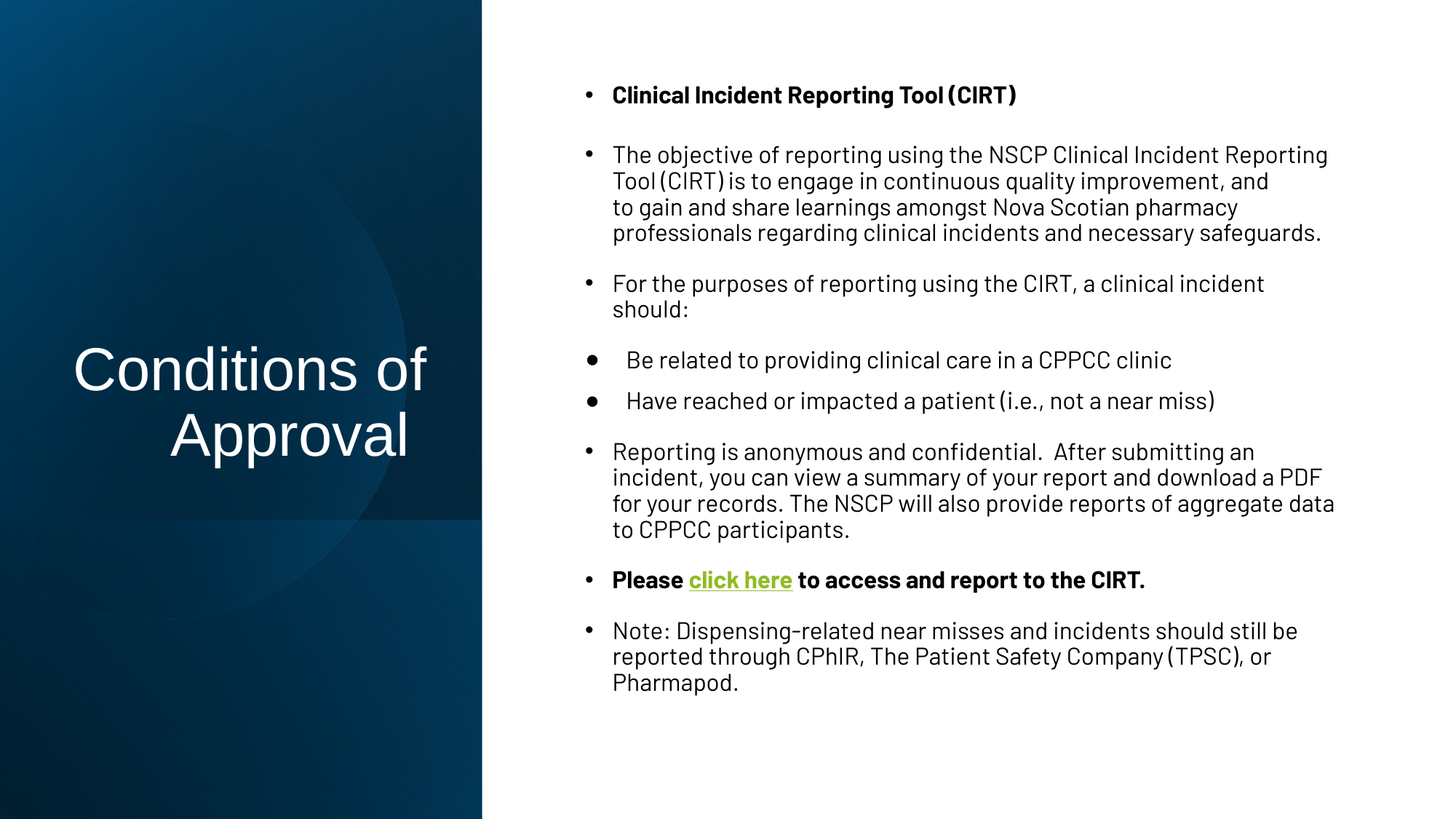

# Conditions of Approval
Clinical Incident Reporting Tool (CIRT)
The objective of reporting using the NSCP Clinical Incident Reporting Tool (CIRT) is to engage in continuous quality improvement, and to gain and share learnings amongst Nova Scotian pharmacy professionals regarding clinical incidents and necessary safeguards.
For the purposes of reporting using the CIRT, a clinical incident should:
Be related to providing clinical care in a CPPCC clinic
Have reached or impacted a patient (i.e., not a near miss)
Reporting is anonymous and confidential.  After submitting an incident, you can view a summary of your report and download a PDF for your records. The NSCP will also provide reports of aggregate data to CPPCC participants.
Please click here to access and report to the CIRT.
Note: Dispensing-related near misses and incidents should still be reported through CPhIR, The Patient Safety Company (TPSC), or Pharmapod.